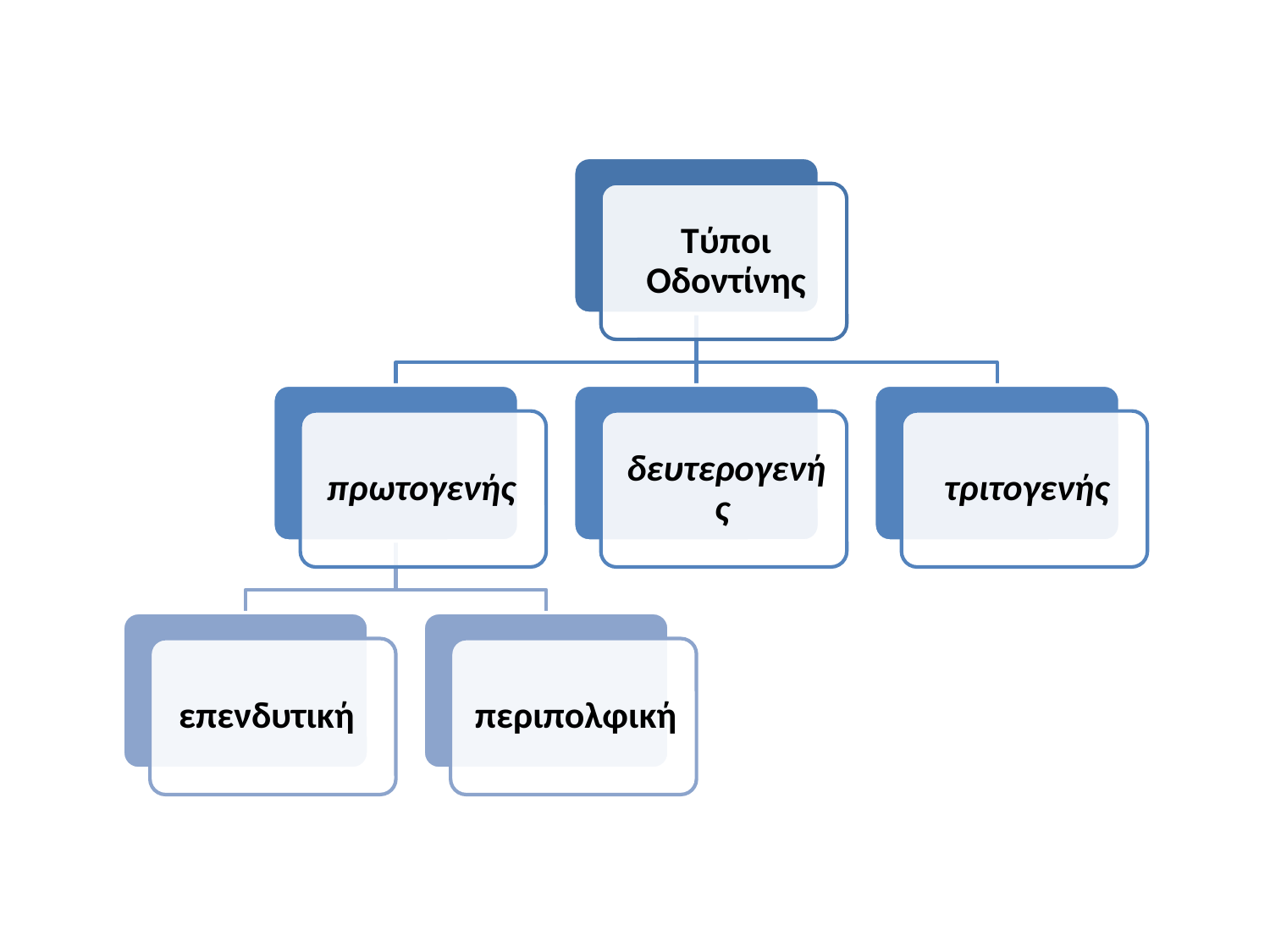

Τύποι Οδοντίνης
πρωτογενής
επενδυτική
περιπολφική
δευτερογενής
τριτογενής